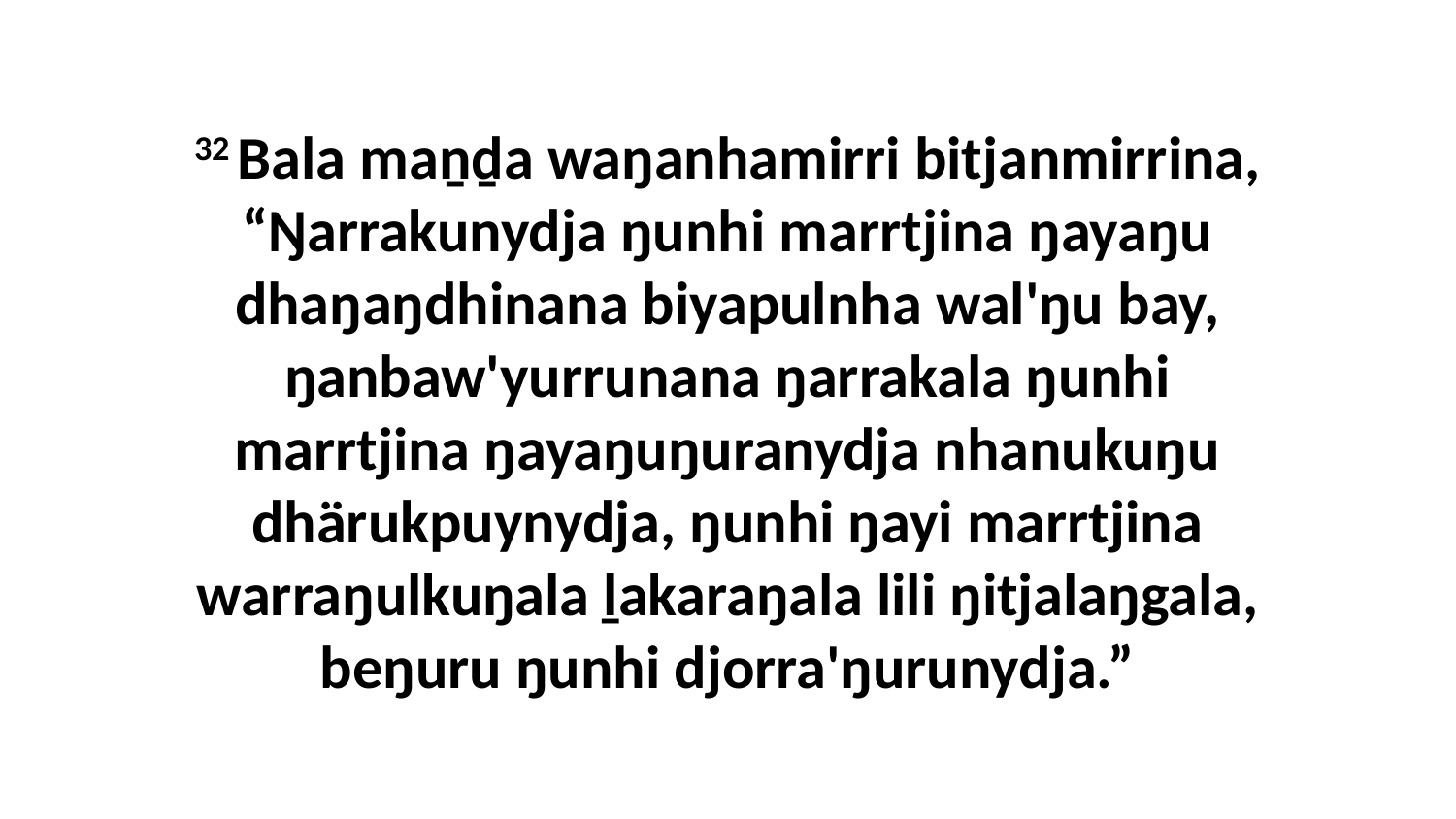

32 Bala maṉḏa waŋanhamirri bitjanmirrina, “Ŋarrakunydja ŋunhi marrtjina ŋayaŋu dhaŋaŋdhinana biyapulnha wal'ŋu bay, ŋanbaw'yurrunana ŋarrakala ŋunhi marrtjina ŋayaŋuŋuranydja nhanukuŋu dhärukpuynydja, ŋunhi ŋayi marrtjina warraŋulkuŋala ḻakaraŋala lili ŋitjalaŋgala, beŋuru ŋunhi djorra'ŋurunydja.”